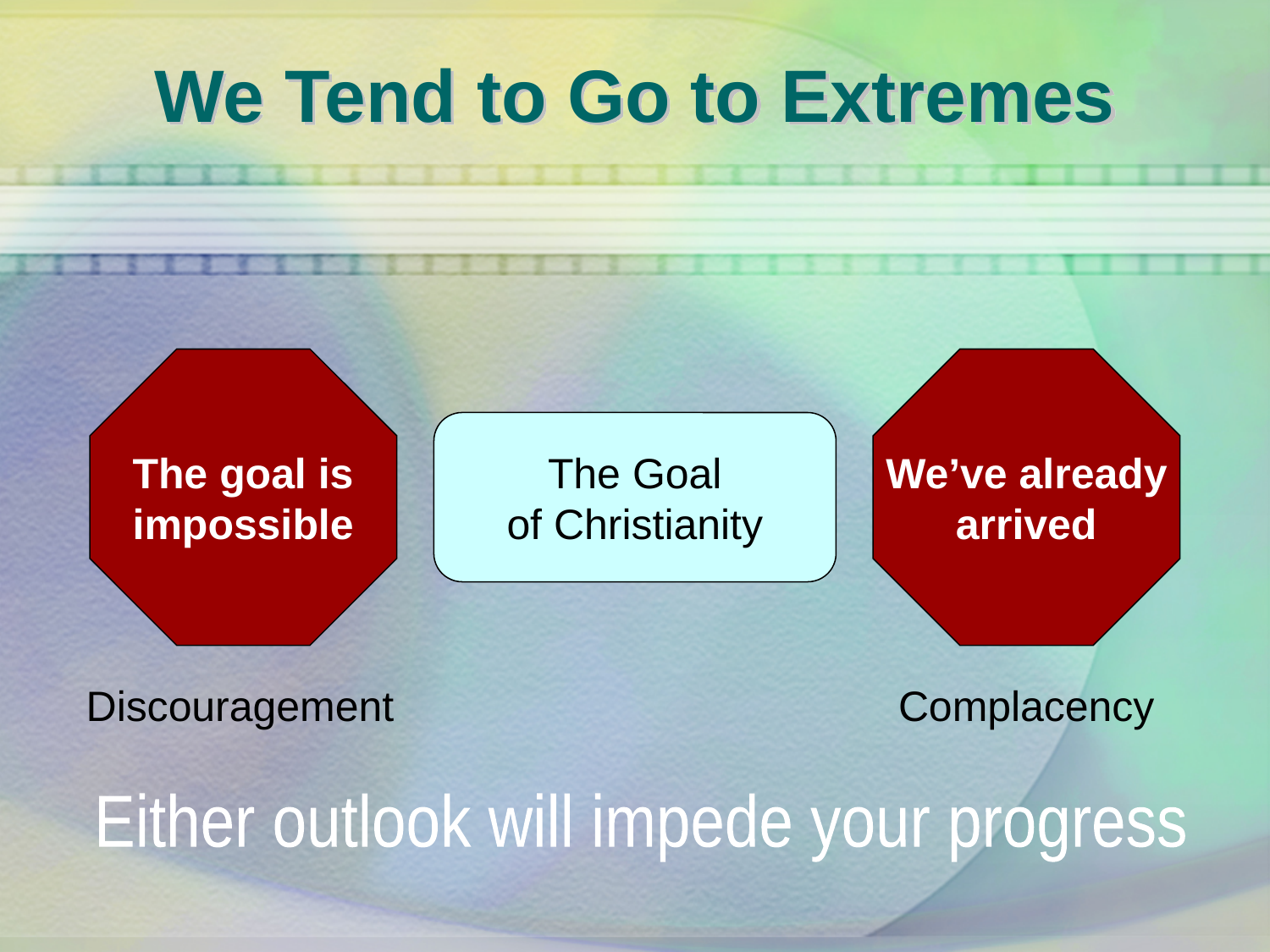

# We Tend to Go to Extremes
The goal is
impossible
We’ve already
arrived
The Goal
of Christianity
Discouragement
Complacency
Either outlook will impede your progress